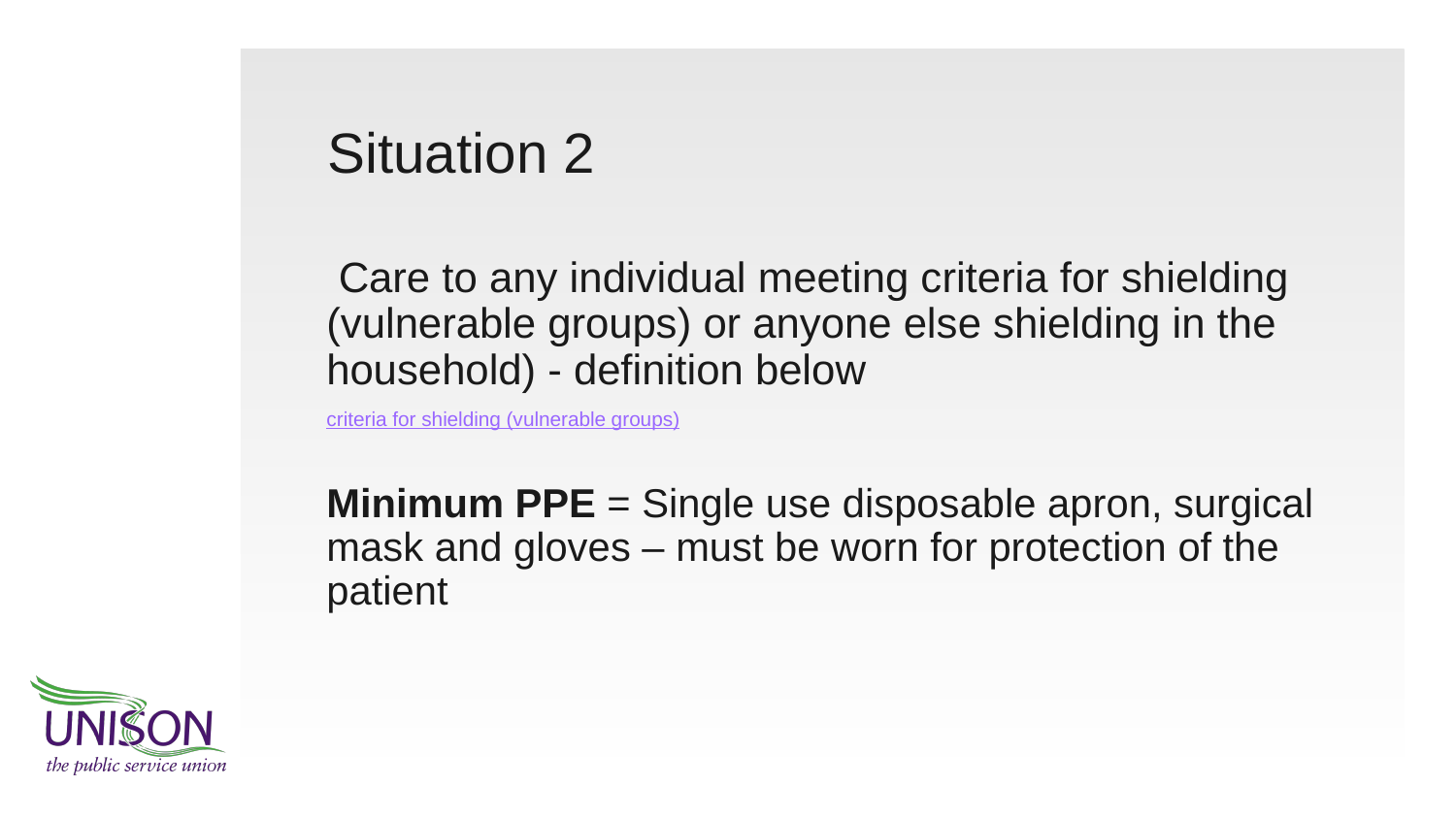

# Situation 2
 Care to any individual meeting criteria for shielding (vulnerable groups) or anyone else shielding in the household) - definition below
criteria for shielding (vulnerable groups)

Minimum PPE = Single use disposable apron, surgical mask and gloves – must be worn for protection of the patient